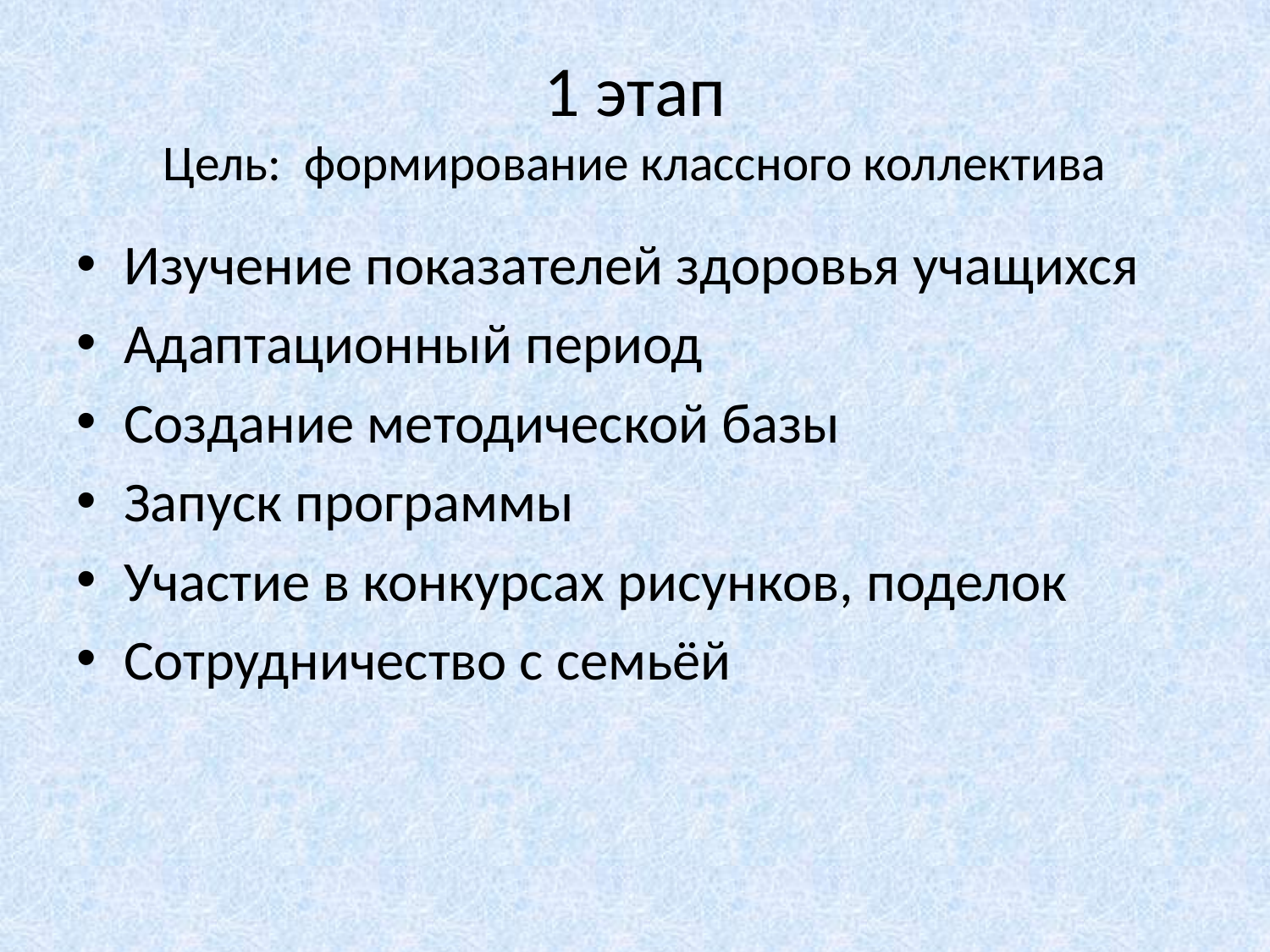

# 1 этап Цель:  формирование классного коллектива
Изучение показателей здоровья учащихся
Адаптационный период
Создание методической базы
Запуск программы
Участие в конкурсах рисунков, поделок
Сотрудничество с семьёй